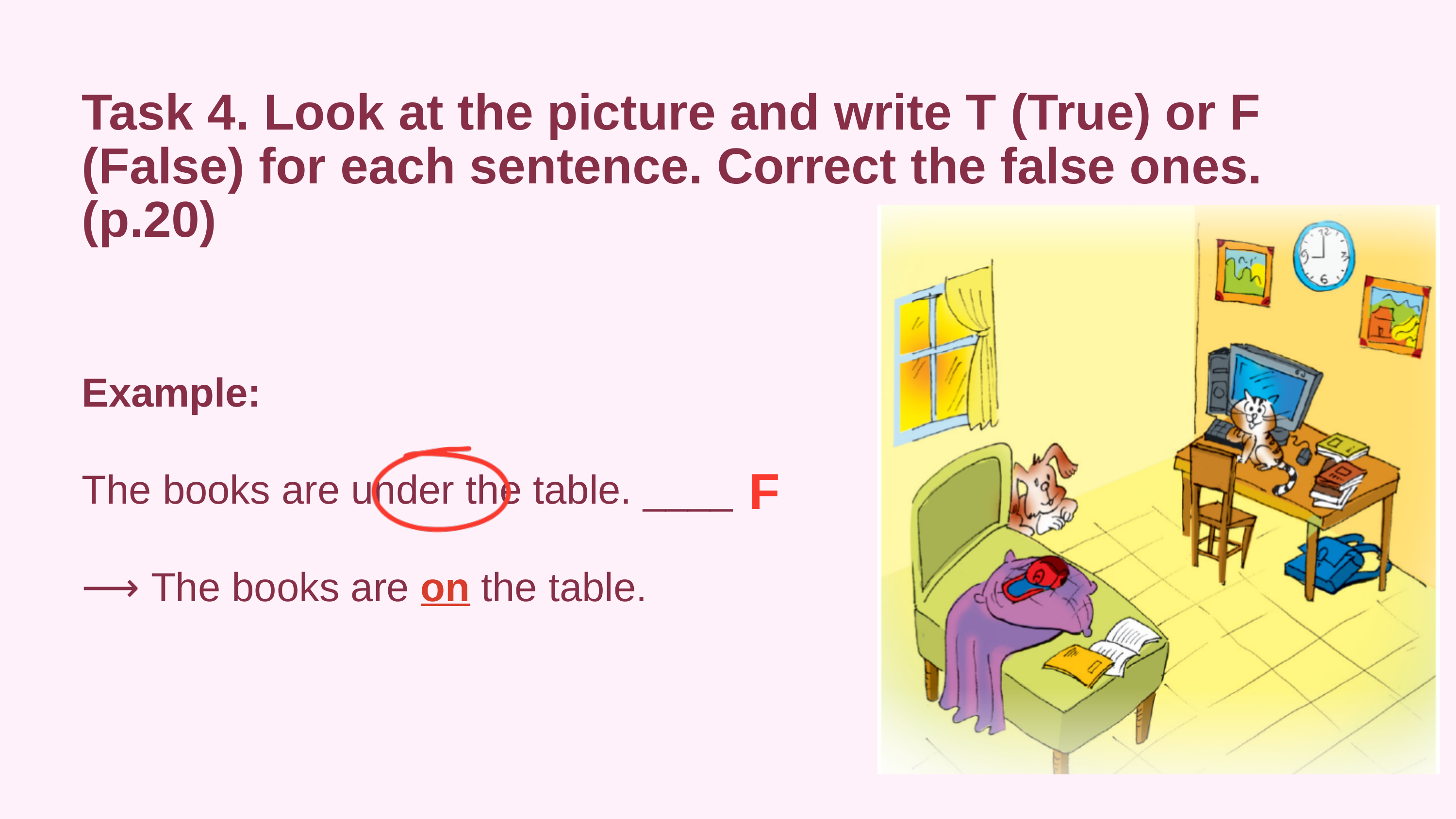

Task 4. Look at the picture and write T (True) or F (False) for each sentence. Correct the false ones. (p.20)

Example:
F

The books are under the table. ____
⟶ The books are on the table.